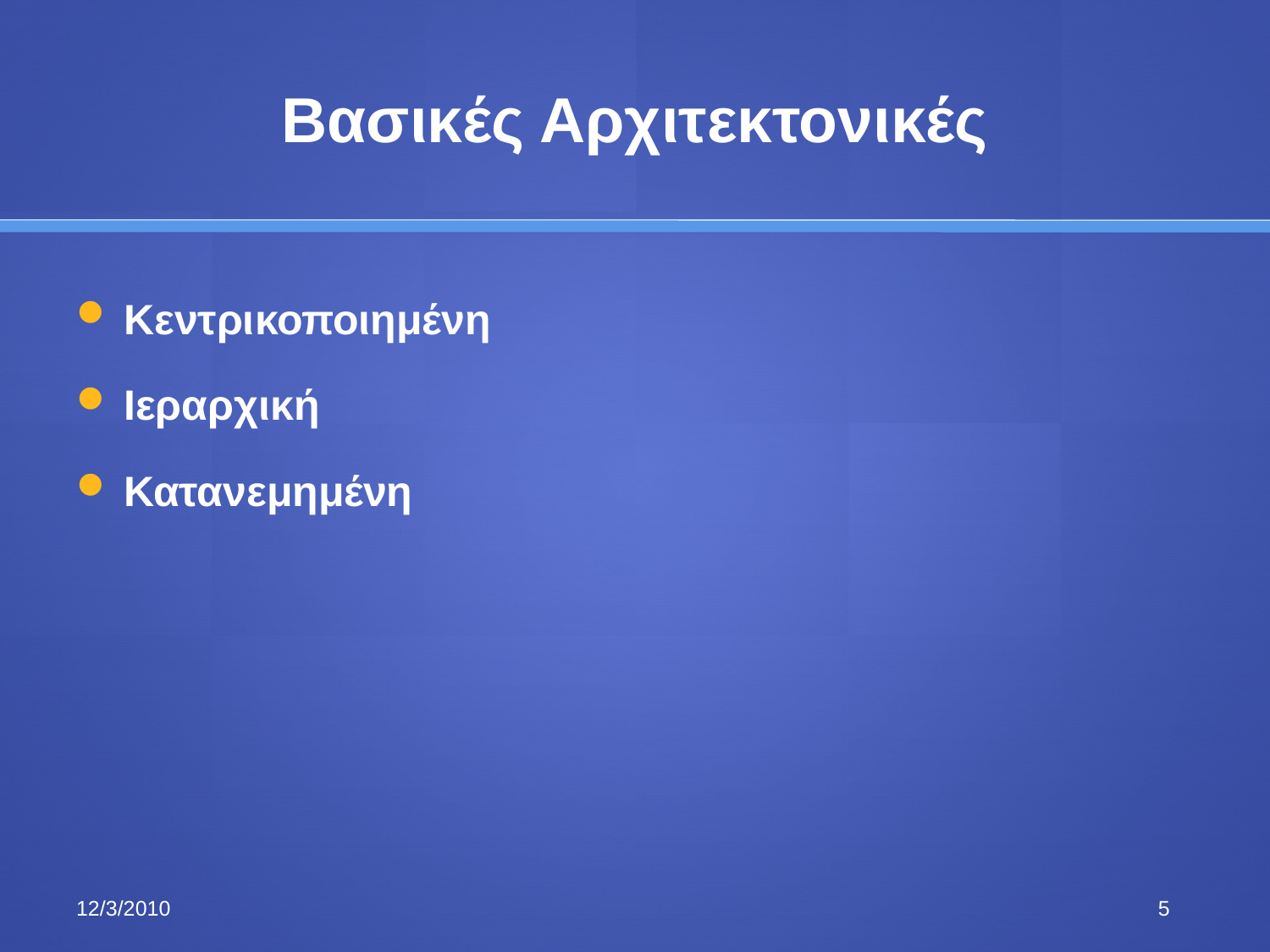

# Βασικές Αρχιτεκτονικές
Κεντρικοποιημένη
Ιεραρχική
Κατανεμημένη
12/3/2010
5